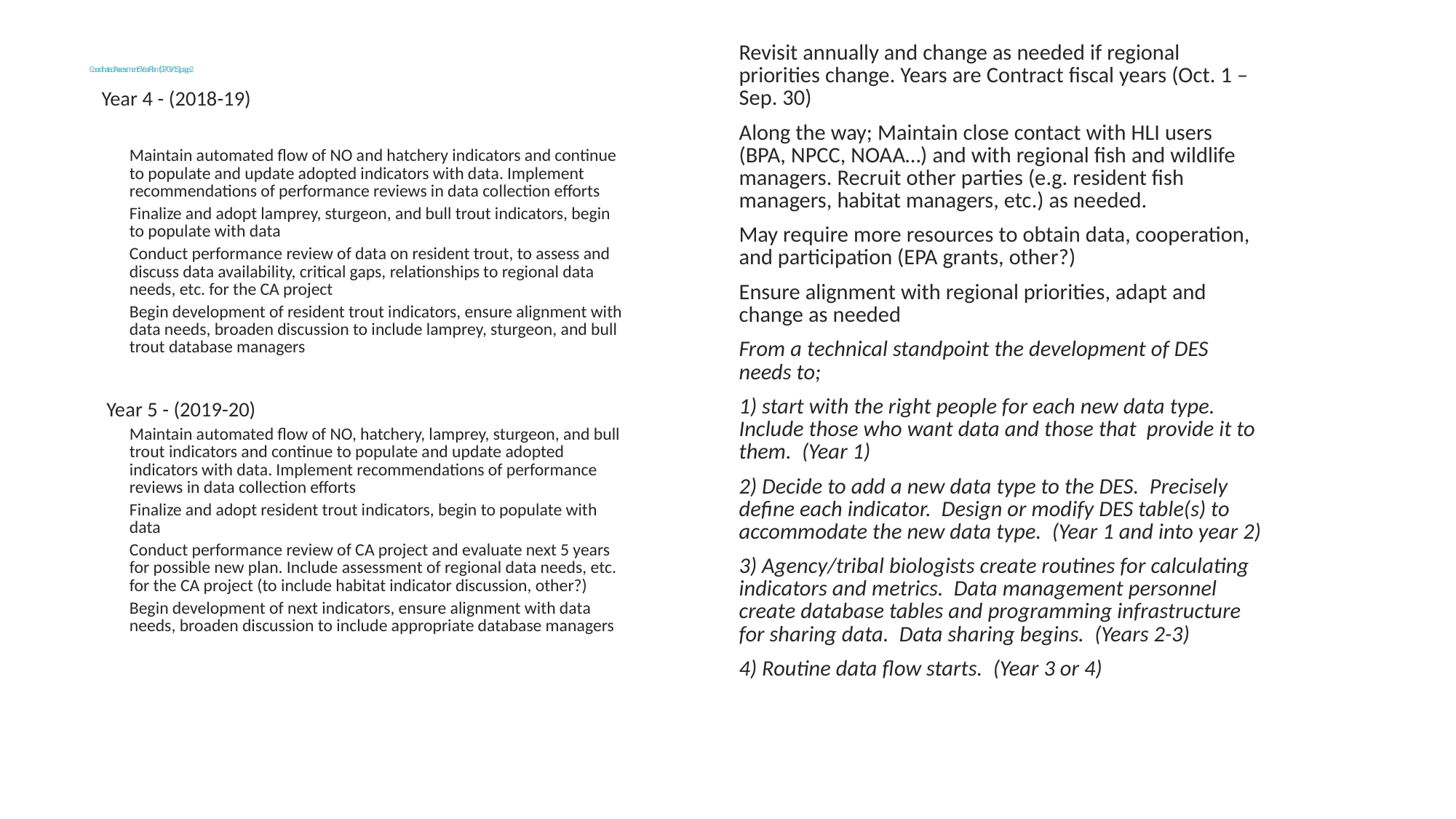

Revisit annually and change as needed if regional priorities change. Years are Contract fiscal years (Oct. 1 – Sep. 30)
Along the way; Maintain close contact with HLI users (BPA, NPCC, NOAA…) and with regional fish and wildlife managers. Recruit other parties (e.g. resident fish managers, habitat managers, etc.) as needed.
May require more resources to obtain data, cooperation, and participation (EPA grants, other?)
Ensure alignment with regional priorities, adapt and change as needed
From a technical standpoint the development of DES needs to;
1) start with the right people for each new data type.  Include those who want data and those that  provide it to them.  (Year 1)
2) Decide to add a new data type to the DES.  Precisely define each indicator.  Design or modify DES table(s) to accommodate the new data type.  (Year 1 and into year 2)
3) Agency/tribal biologists create routines for calculating indicators and metrics.  Data management personnel create database tables and programming infrastructure for sharing data.  Data sharing begins.  (Years 2-3)
4) Routine data flow starts.  (Year 3 or 4)

# Coordinated Assessment 5 Year Plan (07/09/15) page 2
Year 4 - (2018-19)

Maintain automated flow of NO and hatchery indicators and continue to populate and update adopted indicators with data. Implement recommendations of performance reviews in data collection efforts
Finalize and adopt lamprey, sturgeon, and bull trout indicators, begin to populate with data
Conduct performance review of data on resident trout, to assess and discuss data availability, critical gaps, relationships to regional data needs, etc. for the CA project
Begin development of resident trout indicators, ensure alignment with data needs, broaden discussion to include lamprey, sturgeon, and bull trout database managers

 Year 5 - (2019-20)
Maintain automated flow of NO, hatchery, lamprey, sturgeon, and bull trout indicators and continue to populate and update adopted indicators with data. Implement recommendations of performance reviews in data collection efforts
Finalize and adopt resident trout indicators, begin to populate with data
Conduct performance review of CA project and evaluate next 5 years for possible new plan. Include assessment of regional data needs, etc. for the CA project (to include habitat indicator discussion, other?)
Begin development of next indicators, ensure alignment with data needs, broaden discussion to include appropriate database managers